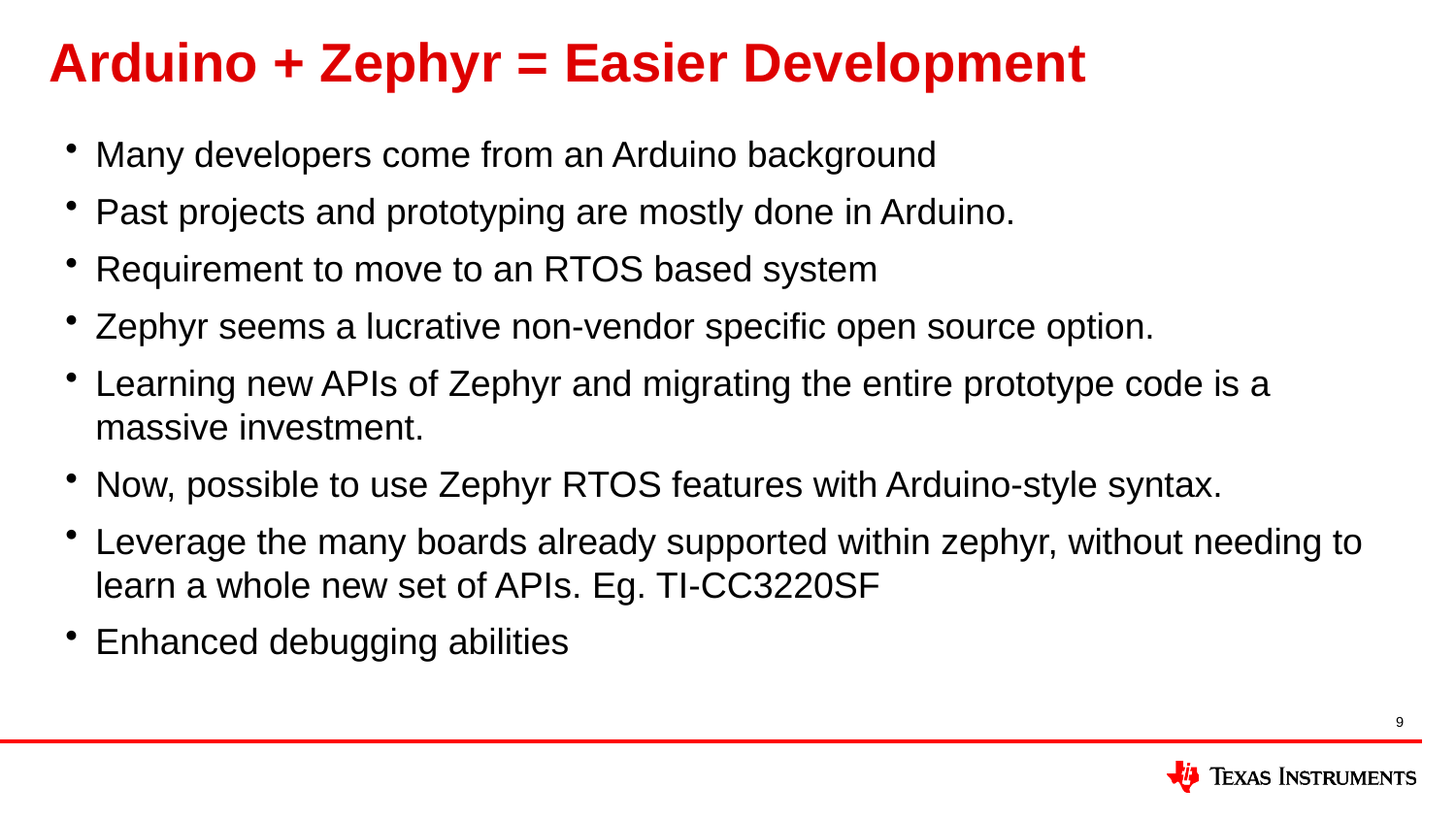

# Arduino + Zephyr = Easier Development
Many developers come from an Arduino background
Past projects and prototyping are mostly done in Arduino.
Requirement to move to an RTOS based system
Zephyr seems a lucrative non-vendor specific open source option.
Learning new APIs of Zephyr and migrating the entire prototype code is a massive investment.
Now, possible to use Zephyr RTOS features with Arduino-style syntax.
Leverage the many boards already supported within zephyr, without needing to learn a whole new set of APIs. Eg. TI-CC3220SF
Enhanced debugging abilities
9